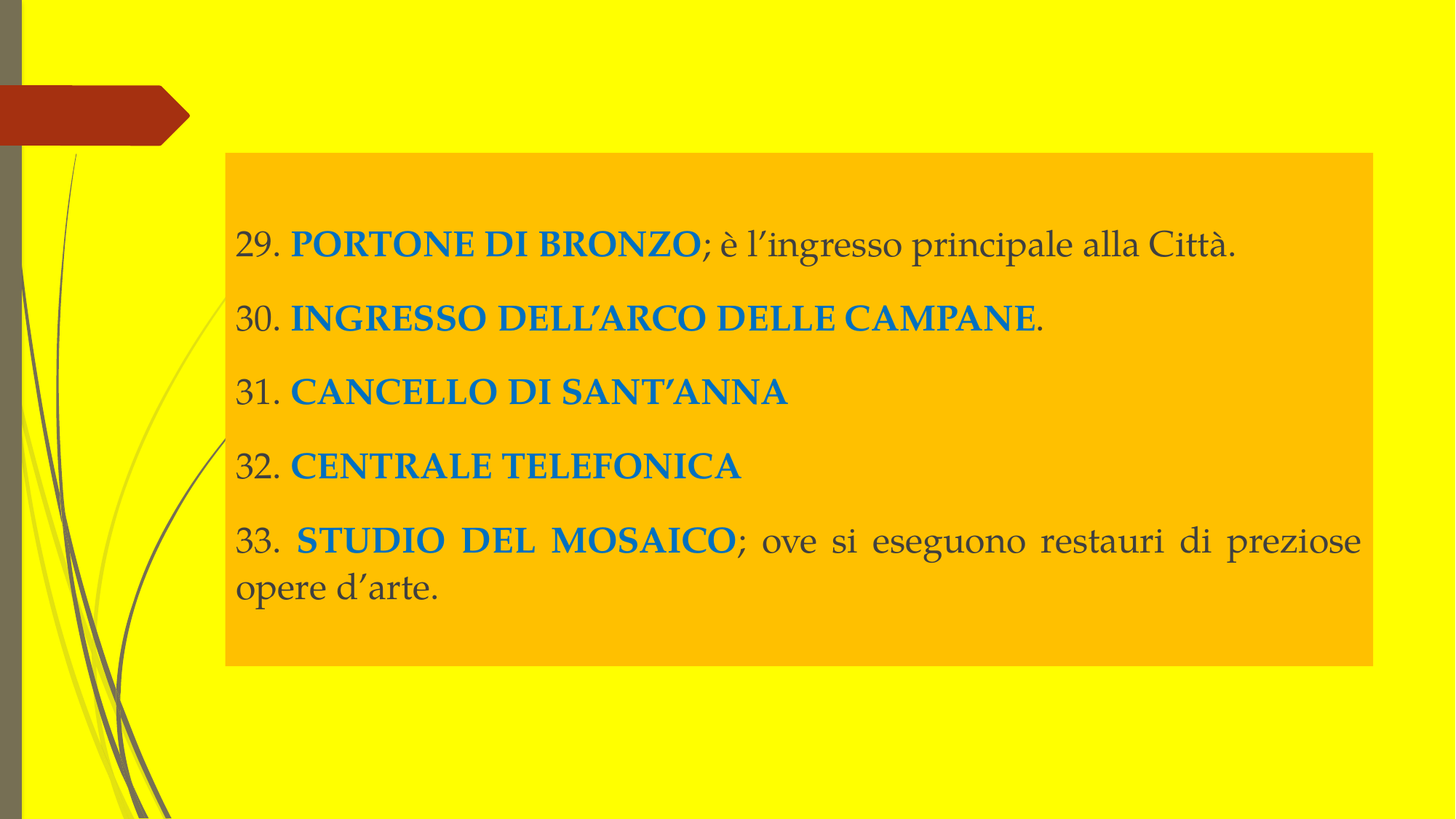

29. PORTONE DI BRONZO; è l’ingresso principale alla Città.
30. INGRESSO DELL’ARCO DELLE CAMPANE.
31. CANCELLO DI SANT’ANNA
32. CENTRALE TELEFONICA
33. STUDIO DEL MOSAICO; ove si eseguono restauri di preziose opere d’arte.